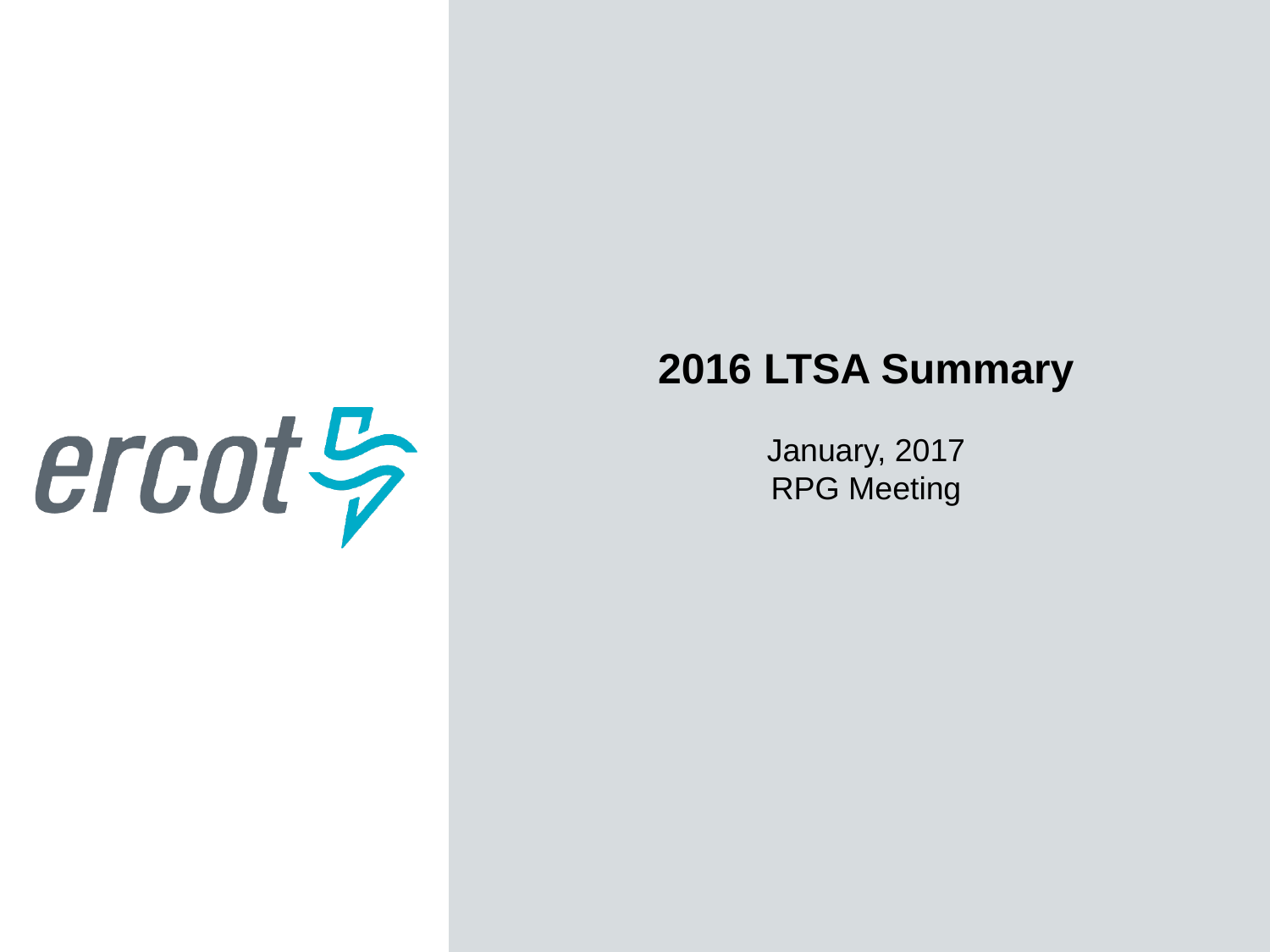

2016 LTSA Summary

January, 2017
RPG Meeting